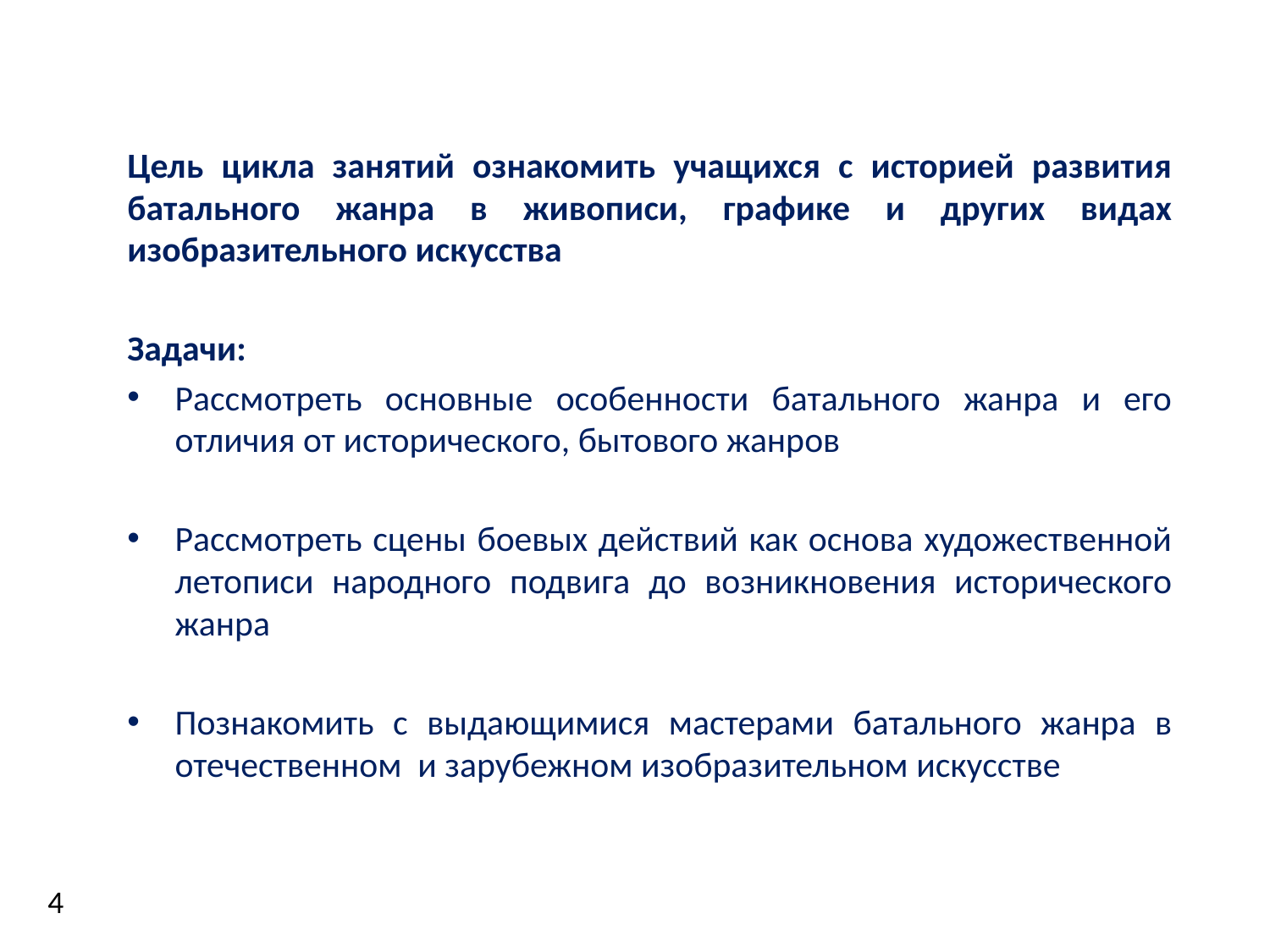

Цель цикла занятий ознакомить учащихся с историей развития батального жанра в живописи, графике и других видах изобразительного искусства

Задачи:
Рассмотреть основные особенности батального жанра и его отличия от исторического, бытового жанров

Рассмотреть сцены боевых действий как основа художественной летописи народного подвига до возникновения исторического жанра

Познакомить с выдающимися мастерами батального жанра в отечественном  и зарубежном изобразительном искусстве
4